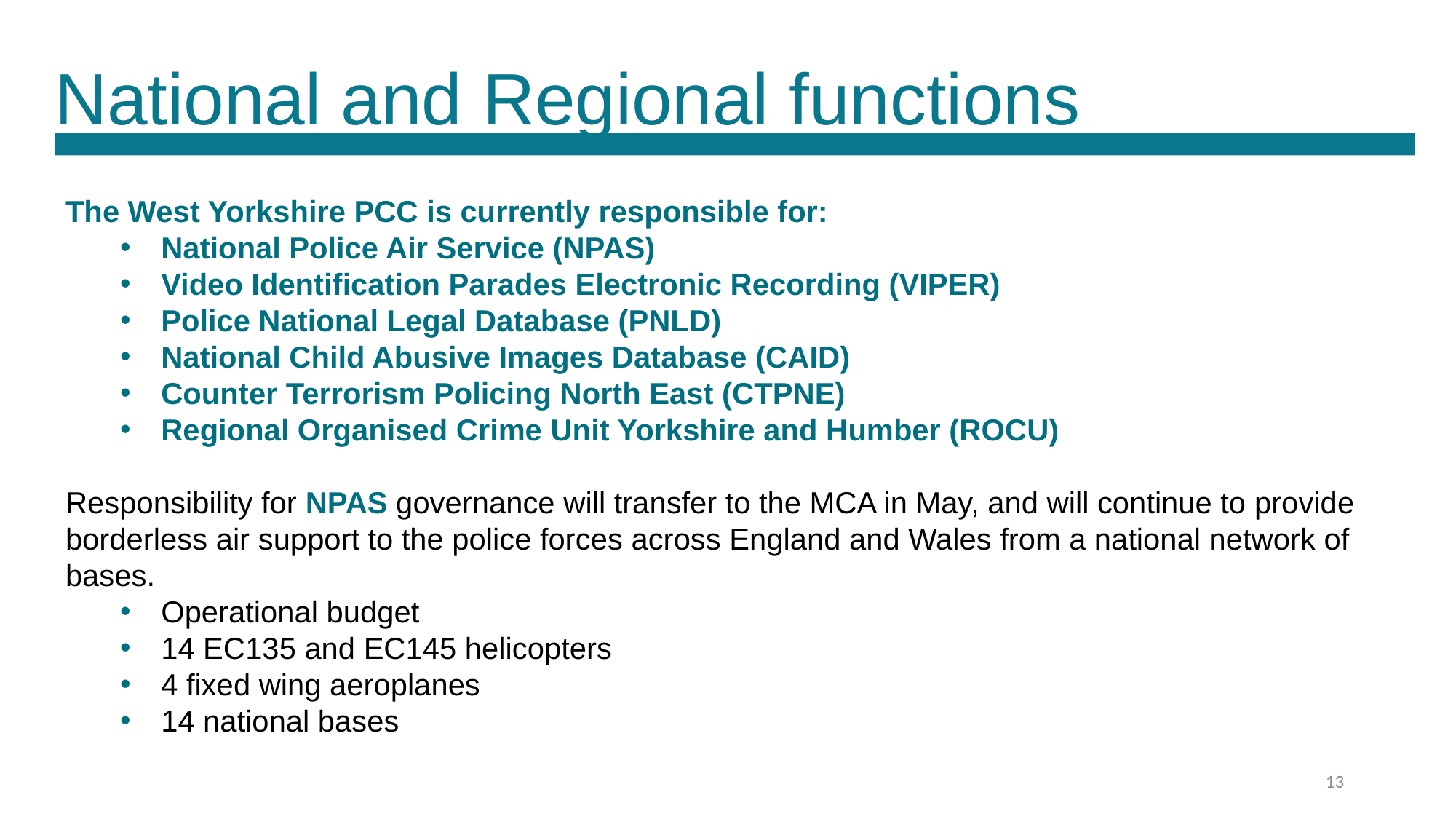

National and Regional functions

The West Yorkshire PCC is currently responsible for:
National Police Air Service (NPAS)
Video Identification Parades Electronic Recording (VIPER)
Police National Legal Database (PNLD)
National Child Abusive Images Database (CAID)
Counter Terrorism Policing North East (CTPNE)
Regional Organised Crime Unit Yorkshire and Humber (ROCU)

Responsibility for NPAS governance will transfer to the MCA in May, and will continue to provide borderless air support to the police forces across England and Wales from a national network of bases.
Operational budget
14 EC135 and EC145 helicopters
4 fixed wing aeroplanes
14 national bases
13